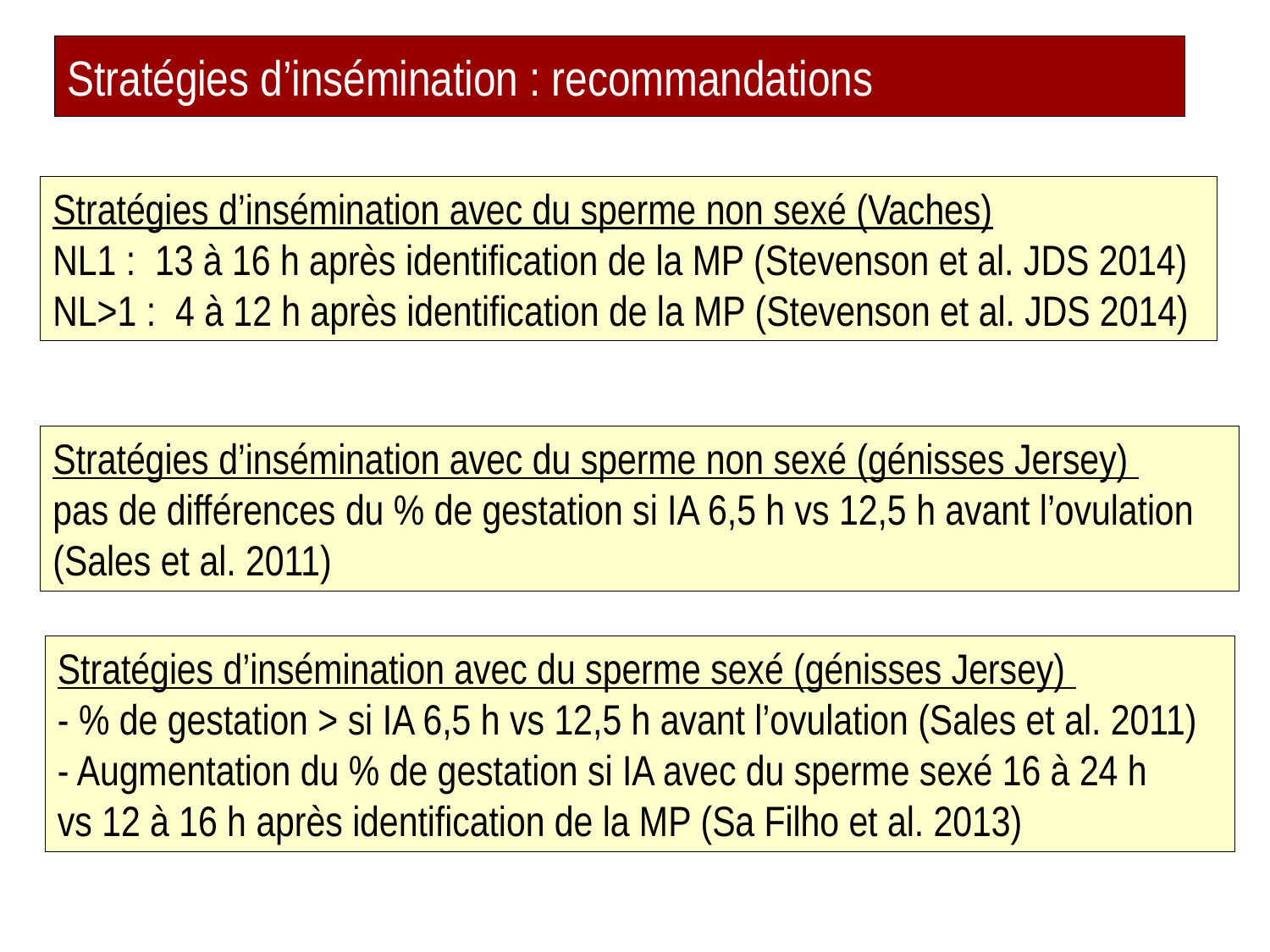

# Stratégies d’insémination : recommandations
Stratégies d’insémination avec du sperme non sexé (Vaches)
NL1 :  13 à 16 h après identification de la MP (Stevenson et al. JDS 2014)
NL>1 :  4 à 12 h après identification de la MP (Stevenson et al. JDS 2014)
Stratégies d’insémination avec du sperme non sexé (génisses Jersey)
pas de différences du % de gestation si IA 6,5 h vs 12,5 h avant l’ovulation
(Sales et al. 2011)
Stratégies d’insémination avec du sperme sexé (génisses Jersey)
- % de gestation > si IA 6,5 h vs 12,5 h avant l’ovulation (Sales et al. 2011)
- Augmentation du % de gestation si IA avec du sperme sexé 16 à 24 h
vs 12 à 16 h après identification de la MP (Sa Filho et al. 2013)
60